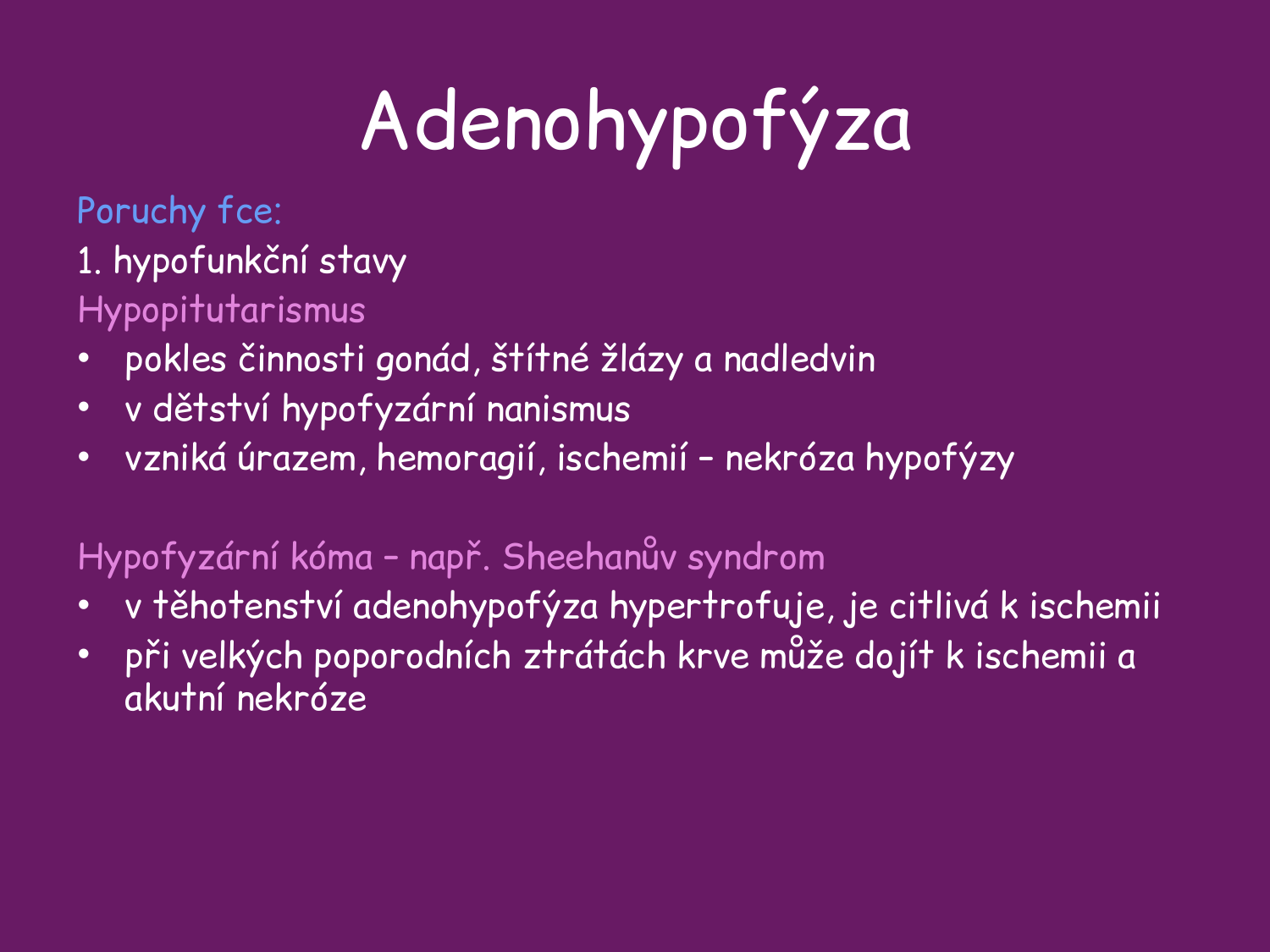

# Adenohypofýza
Poruchy fce:
1. hypofunkční stavy
Hypopitutarismus
pokles činnosti gonád, štítné žlázy a nadledvin
v dětství hypofyzární nanismus
vzniká úrazem, hemoragií, ischemií – nekróza hypofýzy

Hypofyzární kóma – např. Sheehanův syndrom
v těhotenství adenohypofýza hypertrofuje, je citlivá k ischemii
při velkých poporodních ztrátách krve může dojít k ischemii a akutní nekróze